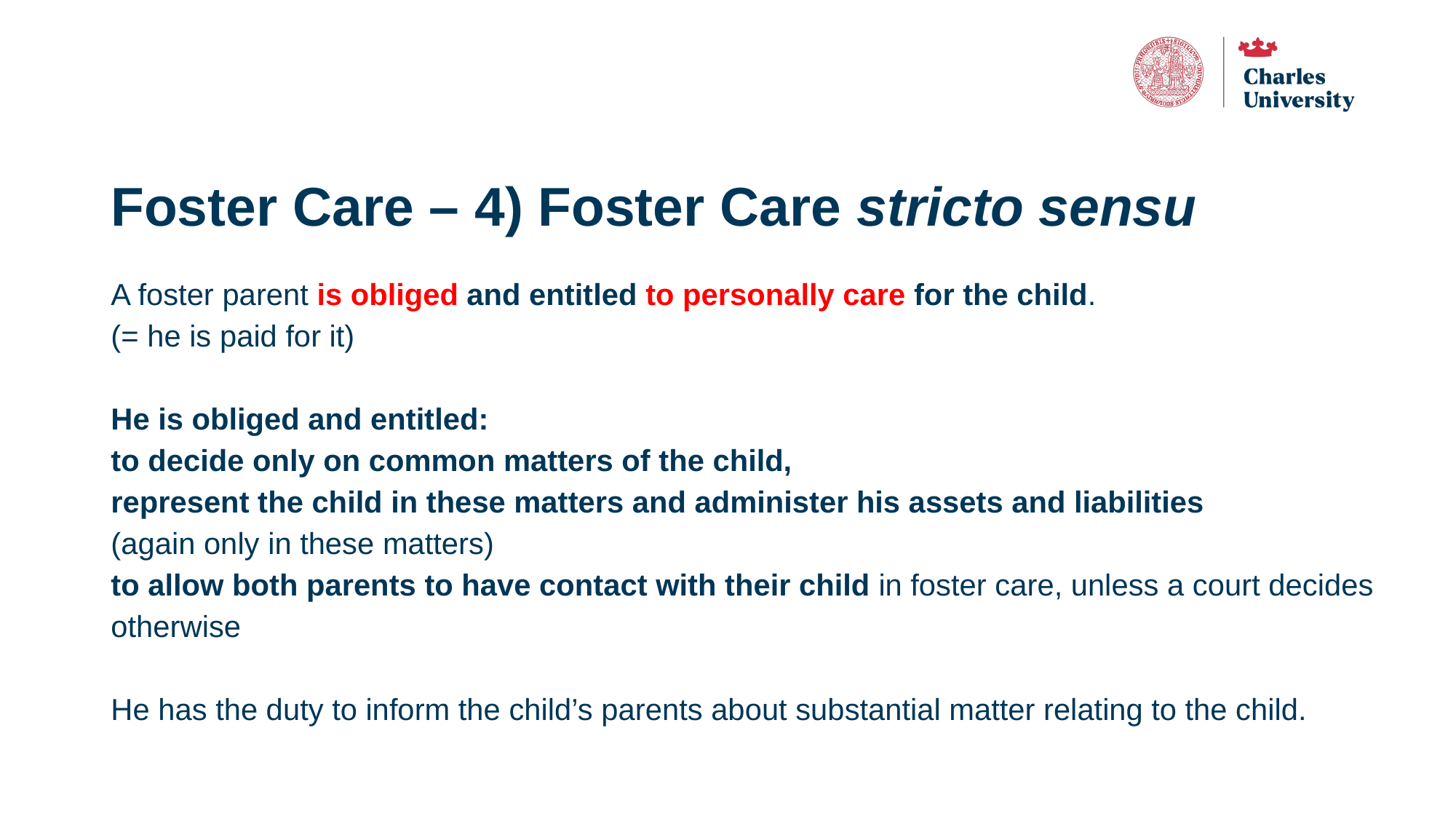

# Foster Care – 4) Foster Care stricto sensu
A foster parent is obliged and entitled to personally care for the child.
(= he is paid for it)

He is obliged and entitled:
to decide only on common matters of the child,
represent the child in these matters and administer his assets and liabilities
(again only in these matters)
to allow both parents to have contact with their child in foster care, unless a court decides otherwise

He has the duty to inform the child’s parents about substantial matter relating to the child.